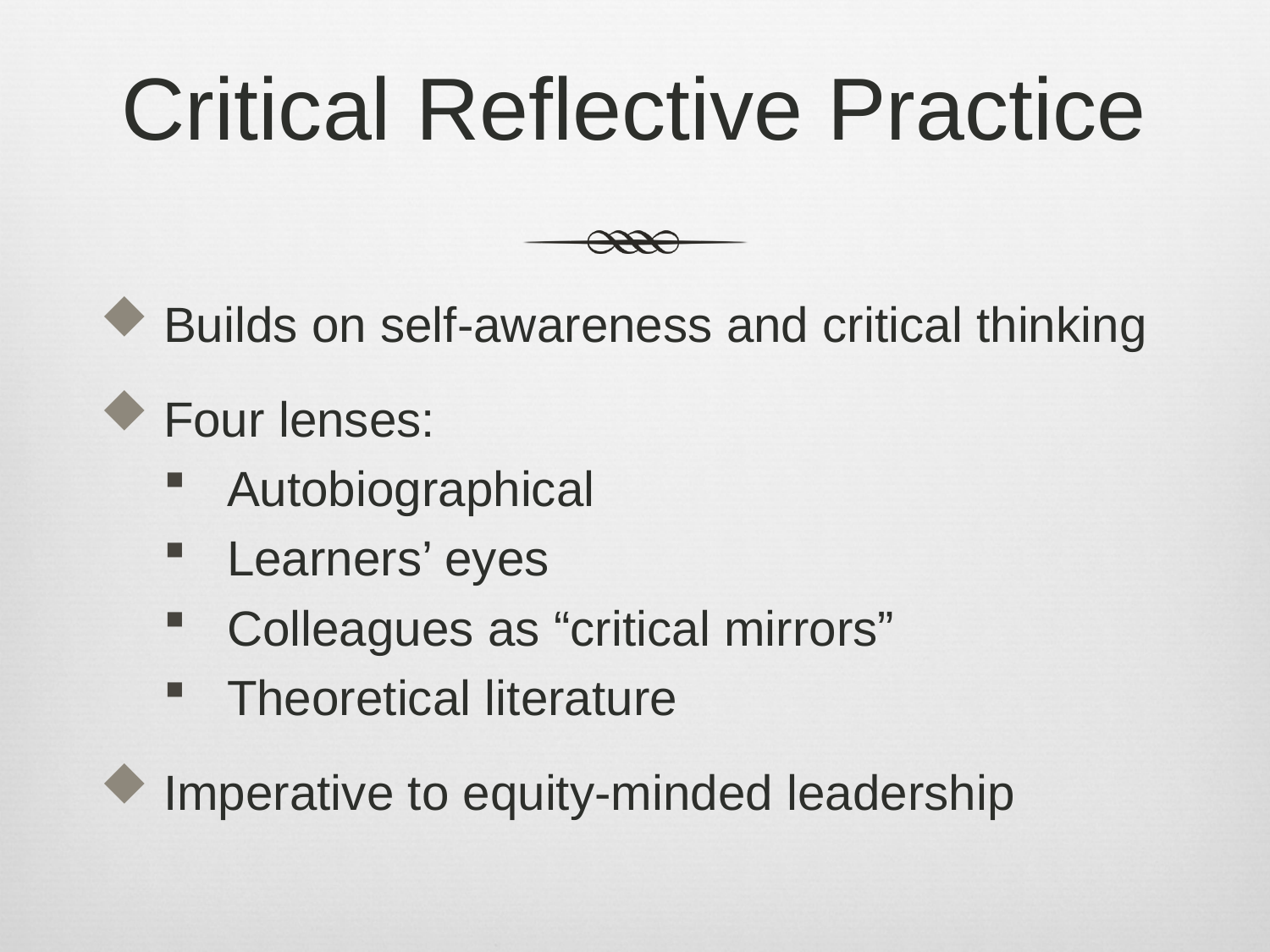

# Critical Reflective Practice
Builds on self-awareness and critical thinking
Four lenses:
Autobiographical
Learners’ eyes
Colleagues as “critical mirrors”
Theoretical literature
Imperative to equity-minded leadership